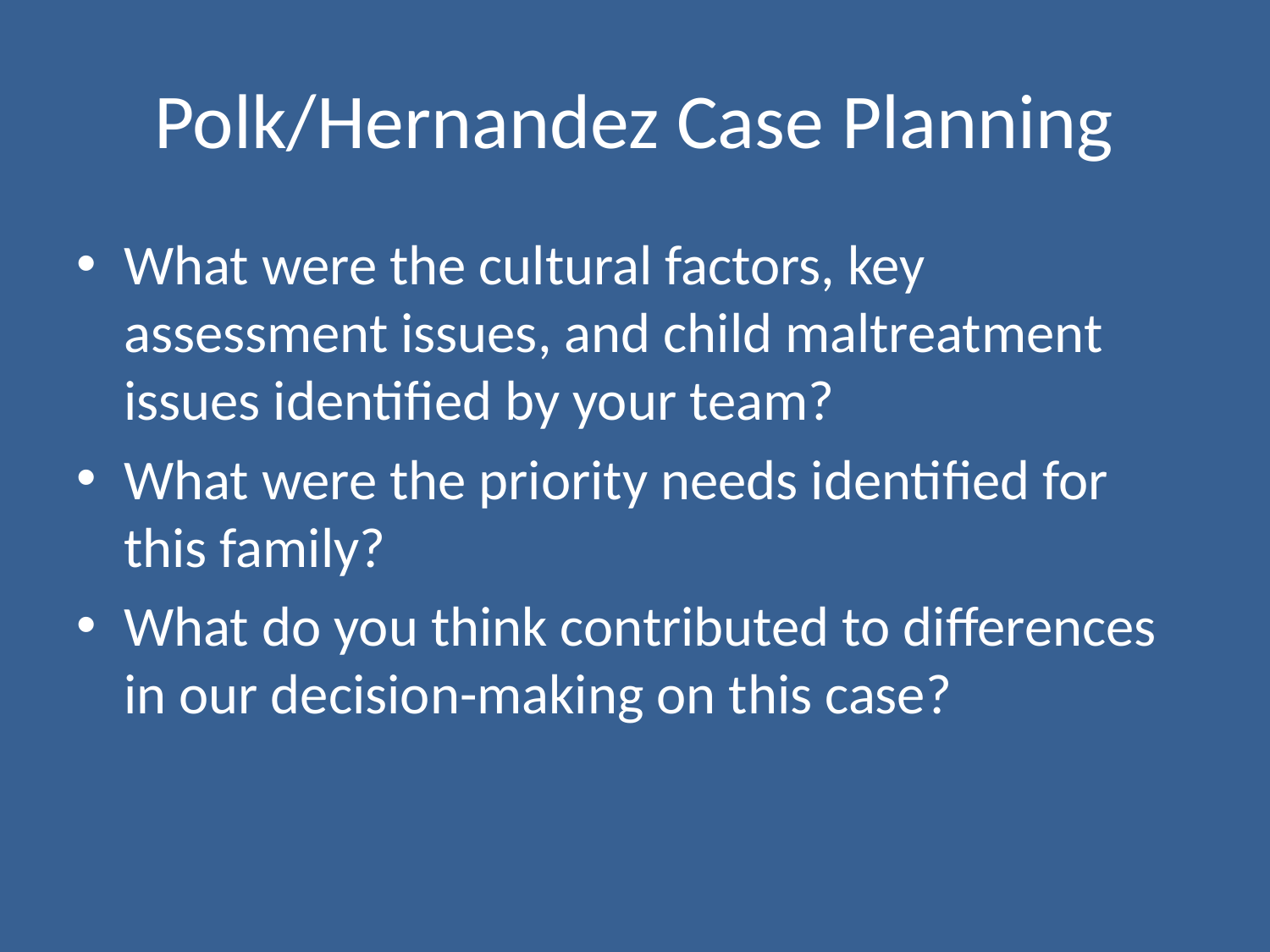

# Polk/Hernandez Case Planning
What were the cultural factors, key assessment issues, and child maltreatment issues identified by your team?
What were the priority needs identified for this family?
What do you think contributed to differences in our decision-making on this case?